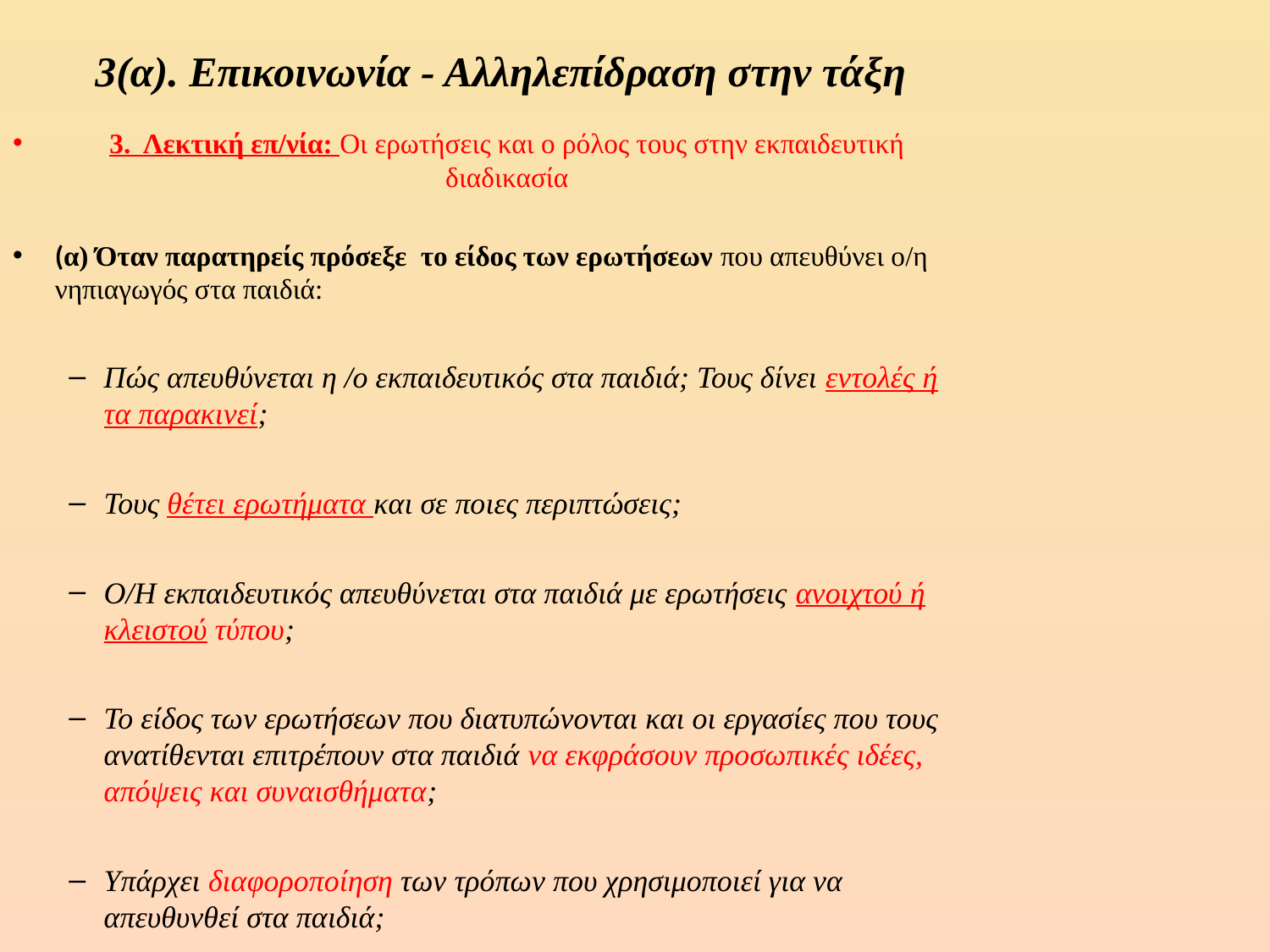

# 3(α). Επικοινωνία - Αλληλεπίδραση στην τάξη
3.  Λεκτική επ/νία: Οι ερωτήσεις και ο ρόλος τους στην εκπαιδευτική διαδικασία

(α) Όταν παρατηρείς πρόσεξε  το είδος των ερωτήσεων που απευθύνει ο/η νηπιαγωγός στα παιδιά:

Πώς απευθύνεται η /ο εκπαιδευτικός στα παιδιά; Τους δίνει εντολές ή τα παρακινεί;

Τους θέτει ερωτήματα και σε ποιες περιπτώσεις;

Ο/Η εκπαιδευτικός απευθύνεται στα παιδιά με ερωτήσεις ανοιχτού ή κλειστού τύπου;

Το είδος των ερωτήσεων που διατυπώνονται και οι εργασίες που τους ανατίθενται επιτρέπουν στα παιδιά να εκφράσουν προσωπικές ιδέες, απόψεις και συναισθήματα;

Υπάρχει διαφοροποίηση των τρόπων που χρησιμοποιεί για να απευθυνθεί στα παιδιά;